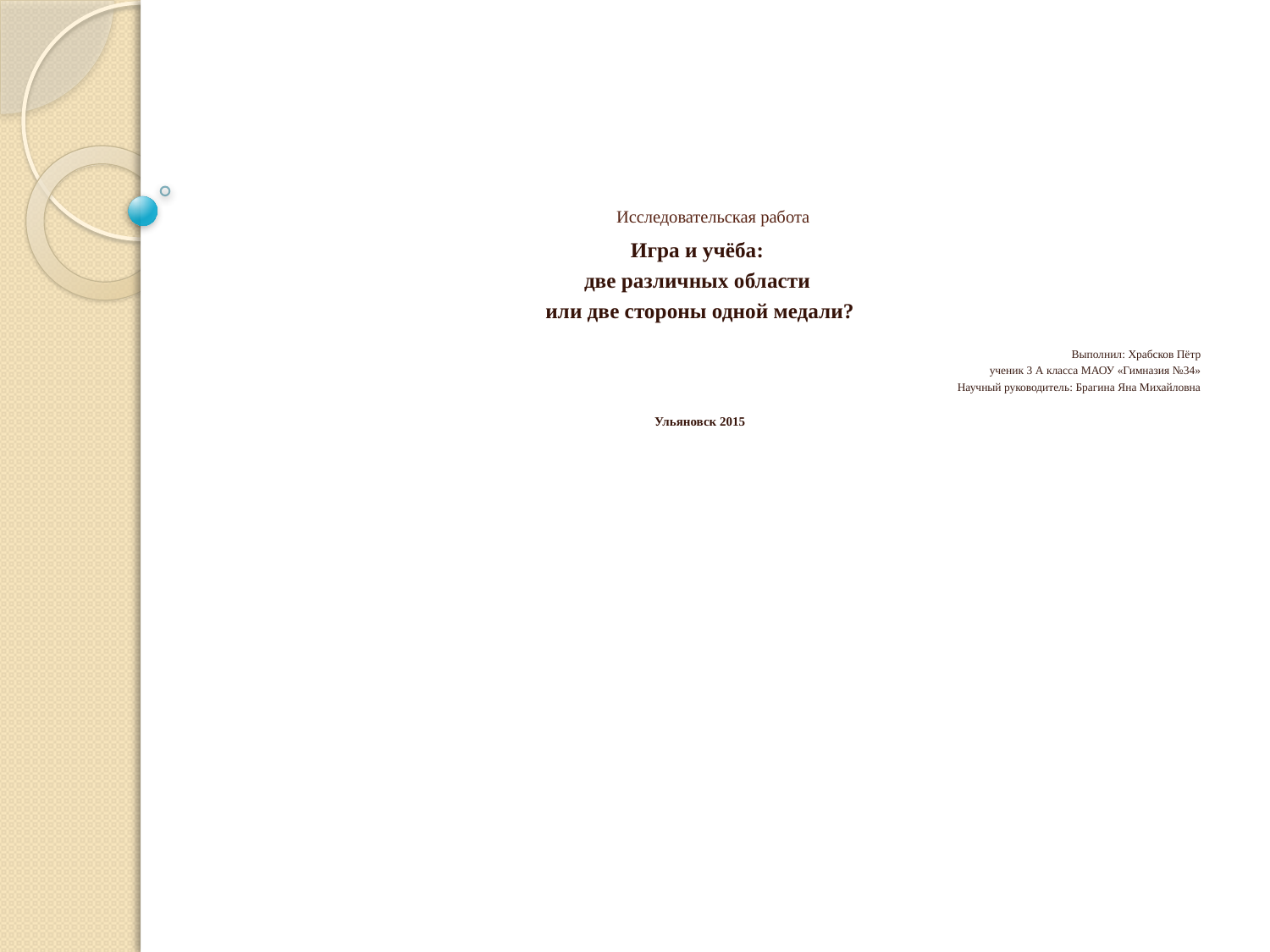

# Исследовательская работа

Игра и учёба:
две различных области
или две стороны одной медали?

Выполнил: Храбсков Пётр
ученик 3 А класса МАОУ «Гимназия №34»
Научный руководитель: Брагина Яна Михайловна

Ульяновск 2015